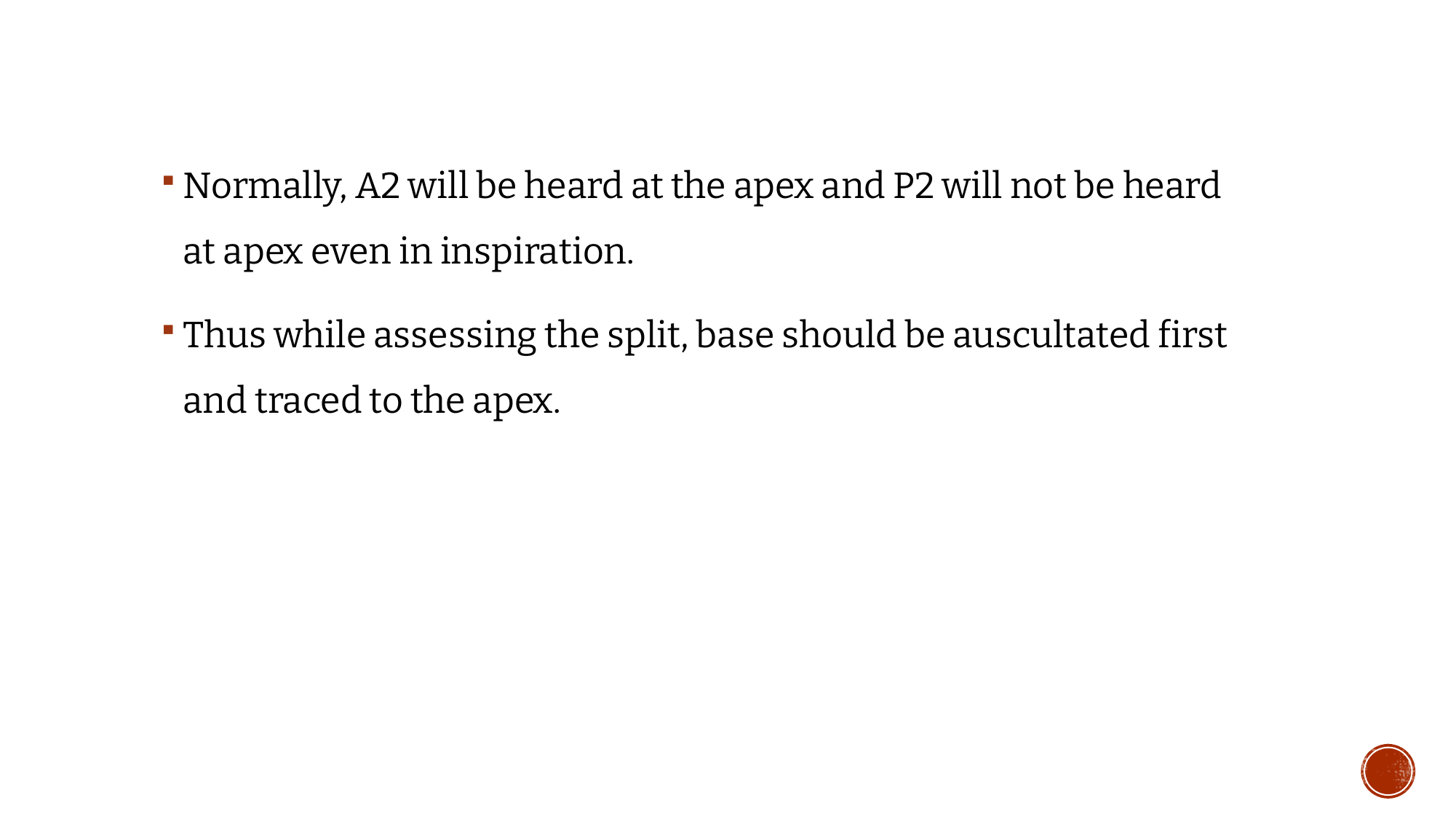

Normally, A2 will be heard at the apex and P2 will not be heard at apex even in inspiration.
Thus while assessing the split, base should be auscultated first and traced to the apex.